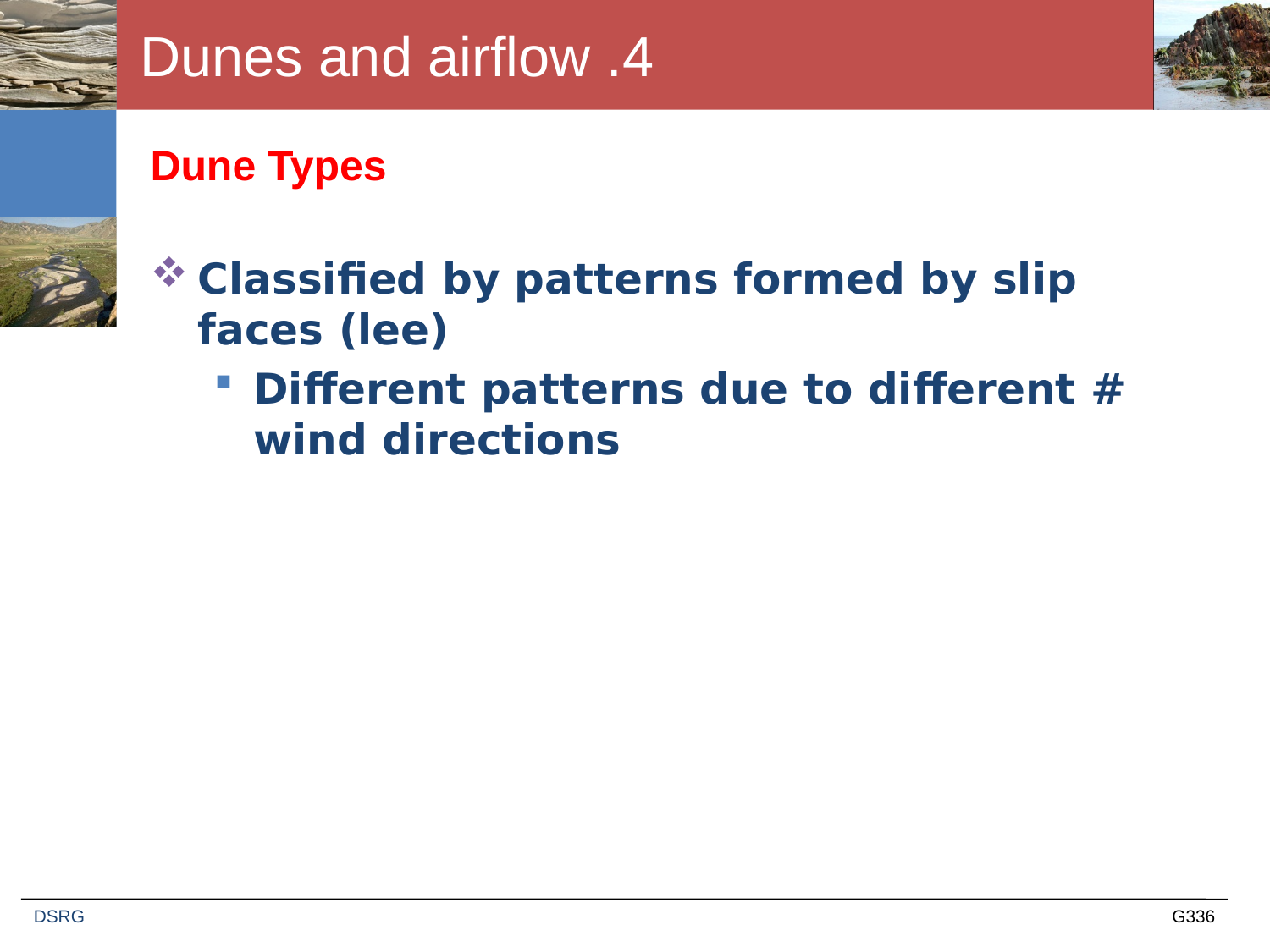

# 4. Dunes and airflow
Dune Types

Classified by patterns formed by slip faces (lee)
Different patterns due to different # wind directions

DSRG
G336